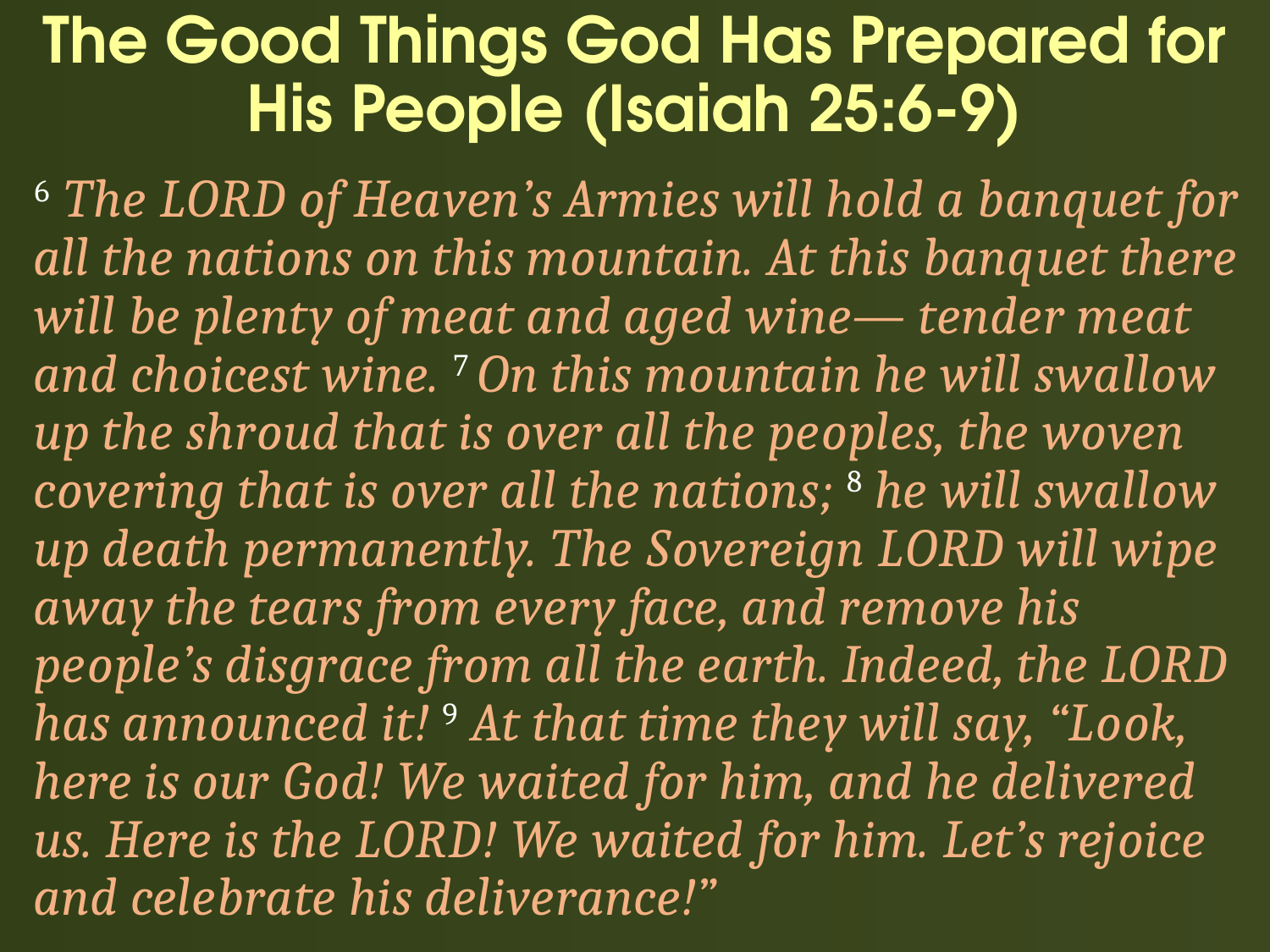

# The Good Things God Has Prepared for His People (Isaiah 25:6-9)
6 The LORD of Heaven’s Armies will hold a banquet for all the nations on this mountain. At this banquet there will be plenty of meat and aged wine— tender meat and choicest wine. 7 On this mountain he will swallow up the shroud that is over all the peoples, the woven covering that is over all the nations; 8 he will swallow up death permanently. The Sovereign LORD will wipe away the tears from every face, and remove his people’s disgrace from all the earth. Indeed, the LORD has announced it! 9 At that time they will say, “Look, here is our God! We waited for him, and he delivered us. Here is the LORD! We waited for him. Let’s rejoice and celebrate his deliverance!”